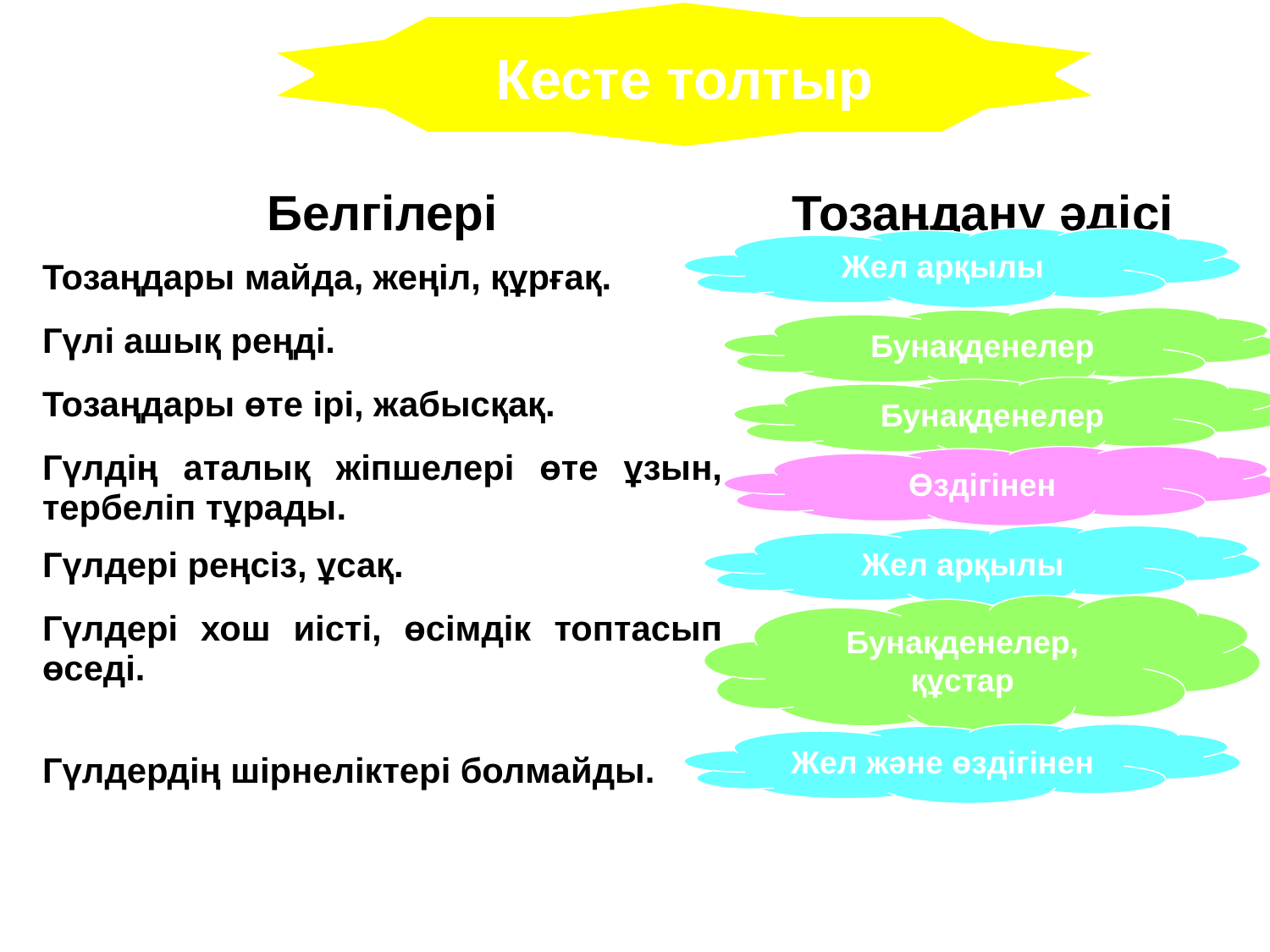

Кесте толтыр
| Белгілері | Тозаңдану әдісі |
| --- | --- |
| Тозаңдары майда, жеңіл, құрғақ. |  |
| Гүлі ашық реңді. |  |
| Тозаңдары өте ірі, жабысқақ. |  |
| Гүлдің аталық жіпшелері өте ұзын, тербеліп тұрады. |  |
| Гүлдері реңсіз, ұсақ. |  |
| Гүлдері хош иісті, өсімдік топтасып өседі. |  |
| Гүлдердің шірнеліктері болмайды. |  |
Жел арқылы

Бунақденелер

Бунақденелер

Өздігінен

Жел арқылы

Бунақденелер, құстар

Жел және өздігінен